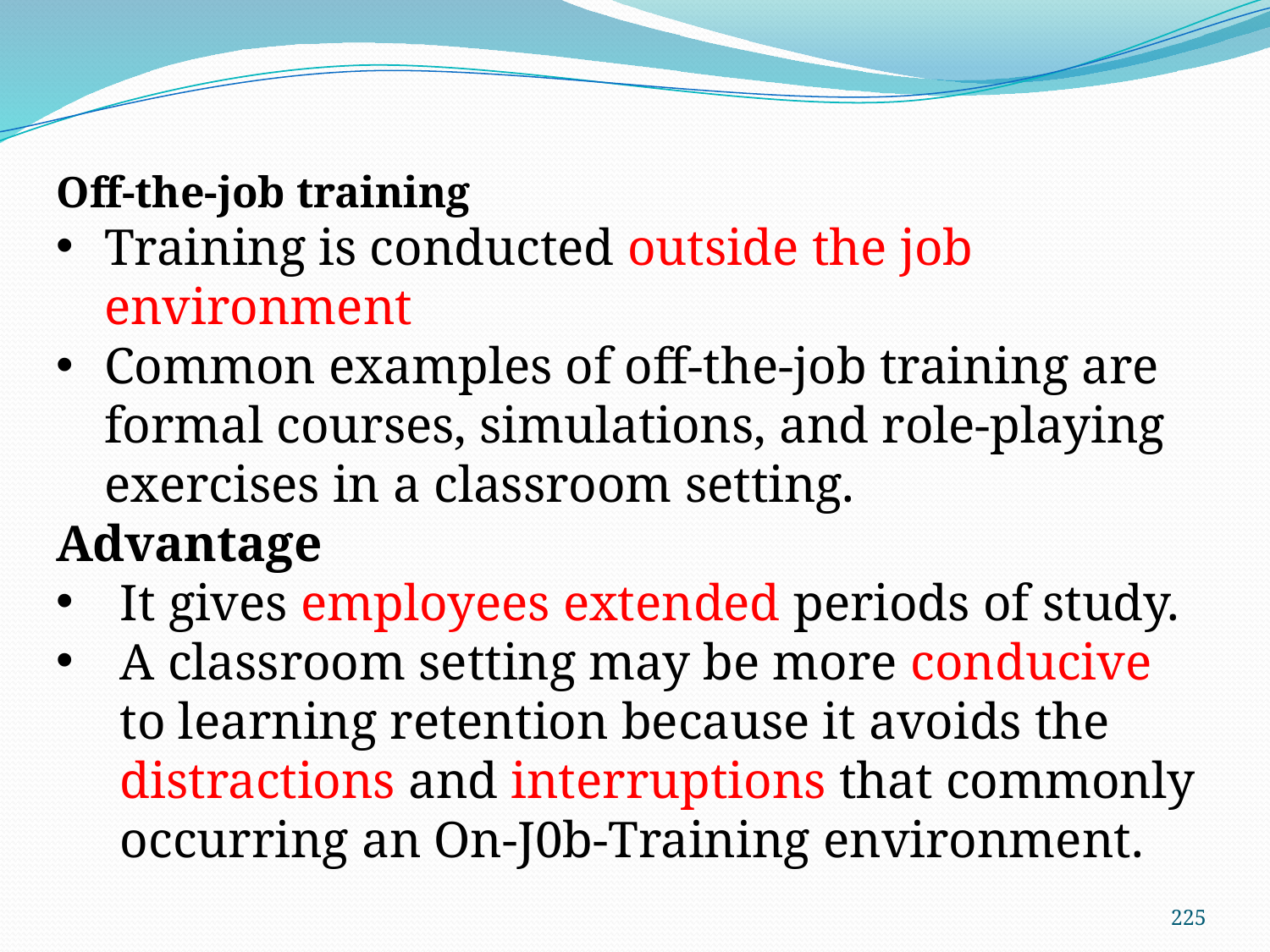

Off-the-job training
Training is conducted outside the job environment
Common examples of off-the-job training are formal courses, simulations, and role-playing exercises in a classroom setting.
Advantage
It gives employees extended periods of study.
A classroom setting may be more conducive to learning retention because it avoids the distractions and interruptions that commonly occurring an On-J0b-Training environment.
225